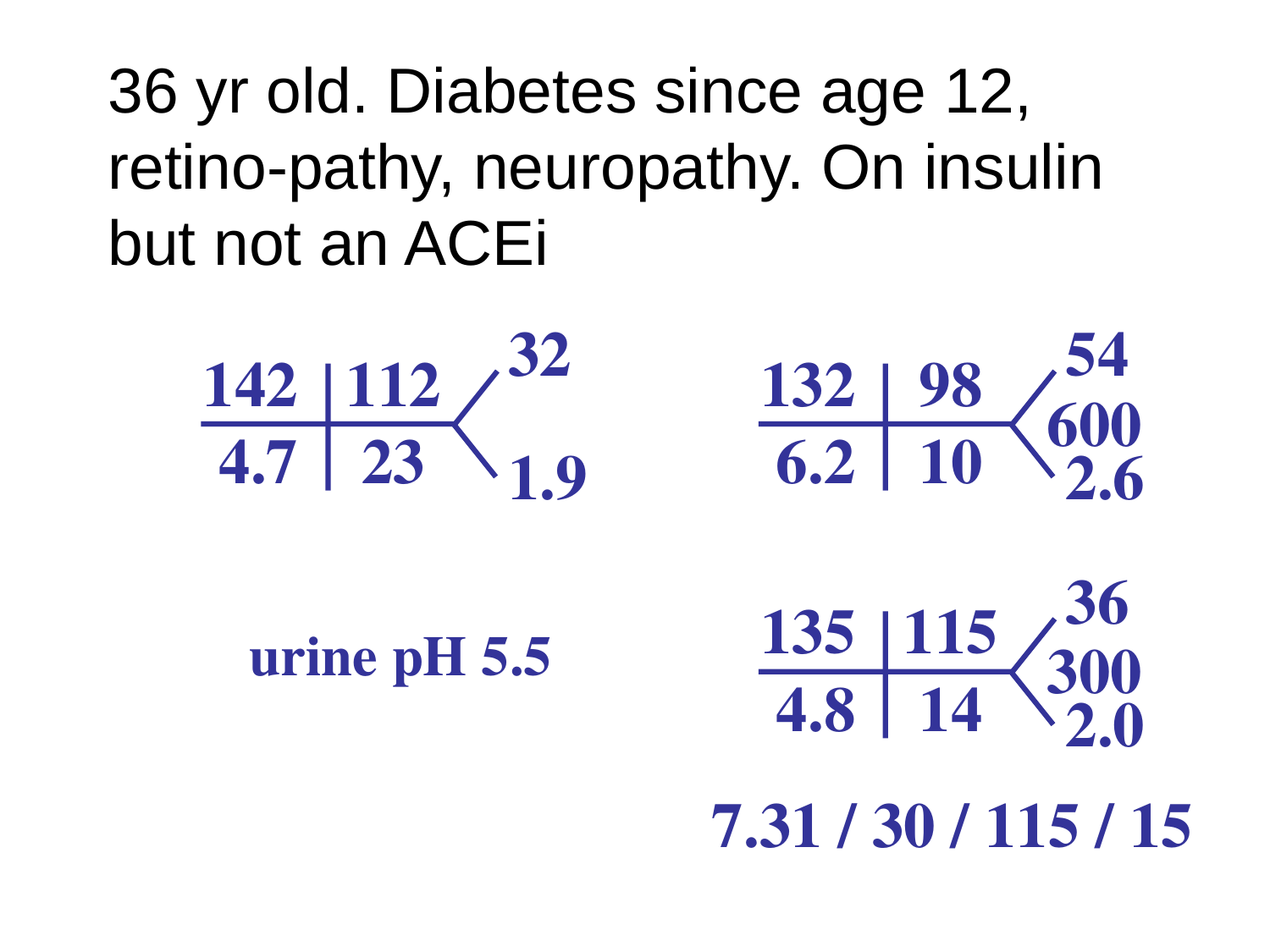

# 36 yr old. Diabetes since age 12, retino-pathy, neuropathy. On insulin but not an ACEi
32
1.9
142   112
 4.7    23

54
2.6
132    98
 6.2    10

600
36
2.0
135   115
 4.8    14

300
 urine pH 5.5
7.31 / 30 / 115 / 15